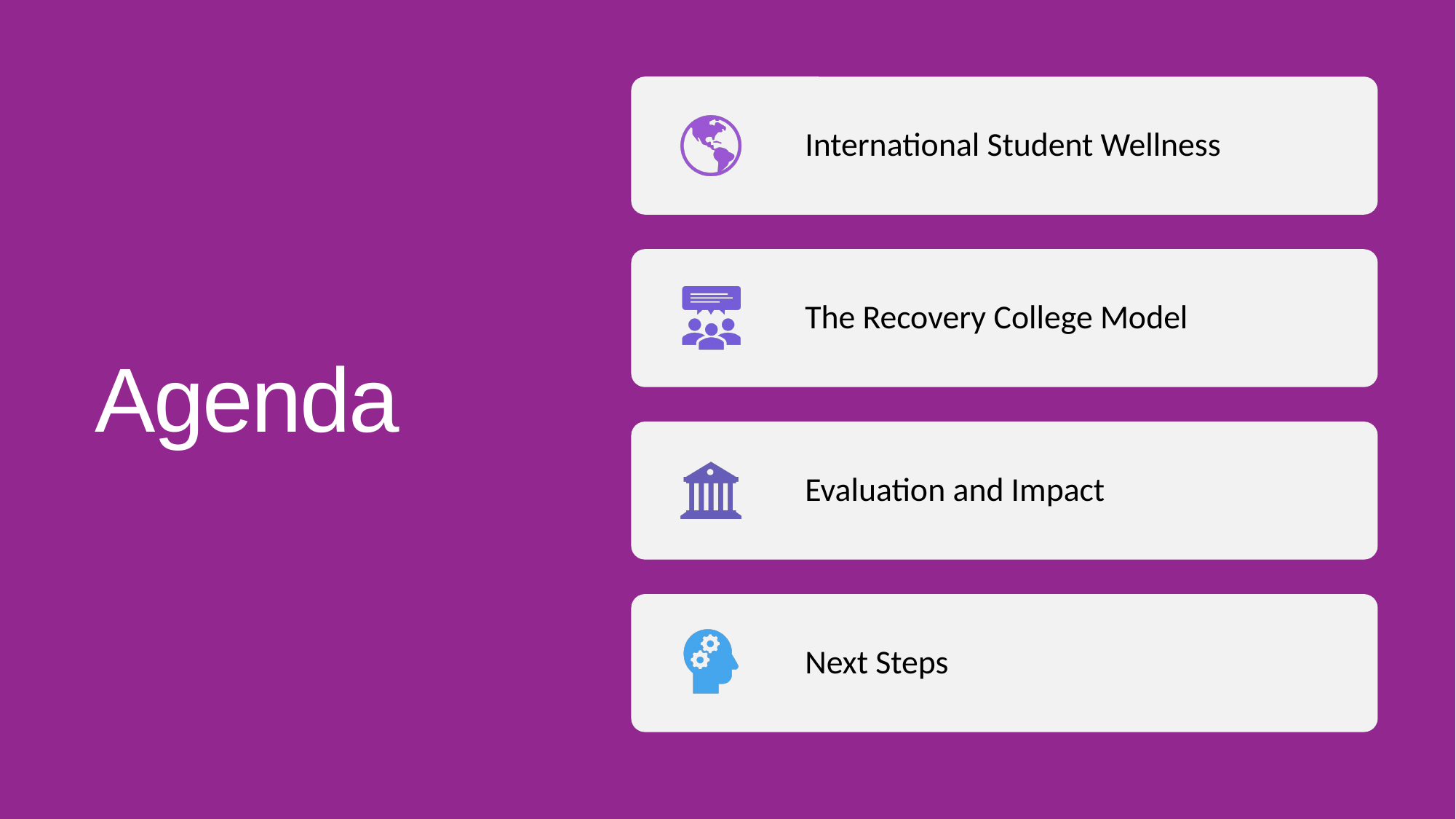

# Agenda
International Student Wellness
The Recovery College Model
Evaluation and Impact
Next Steps